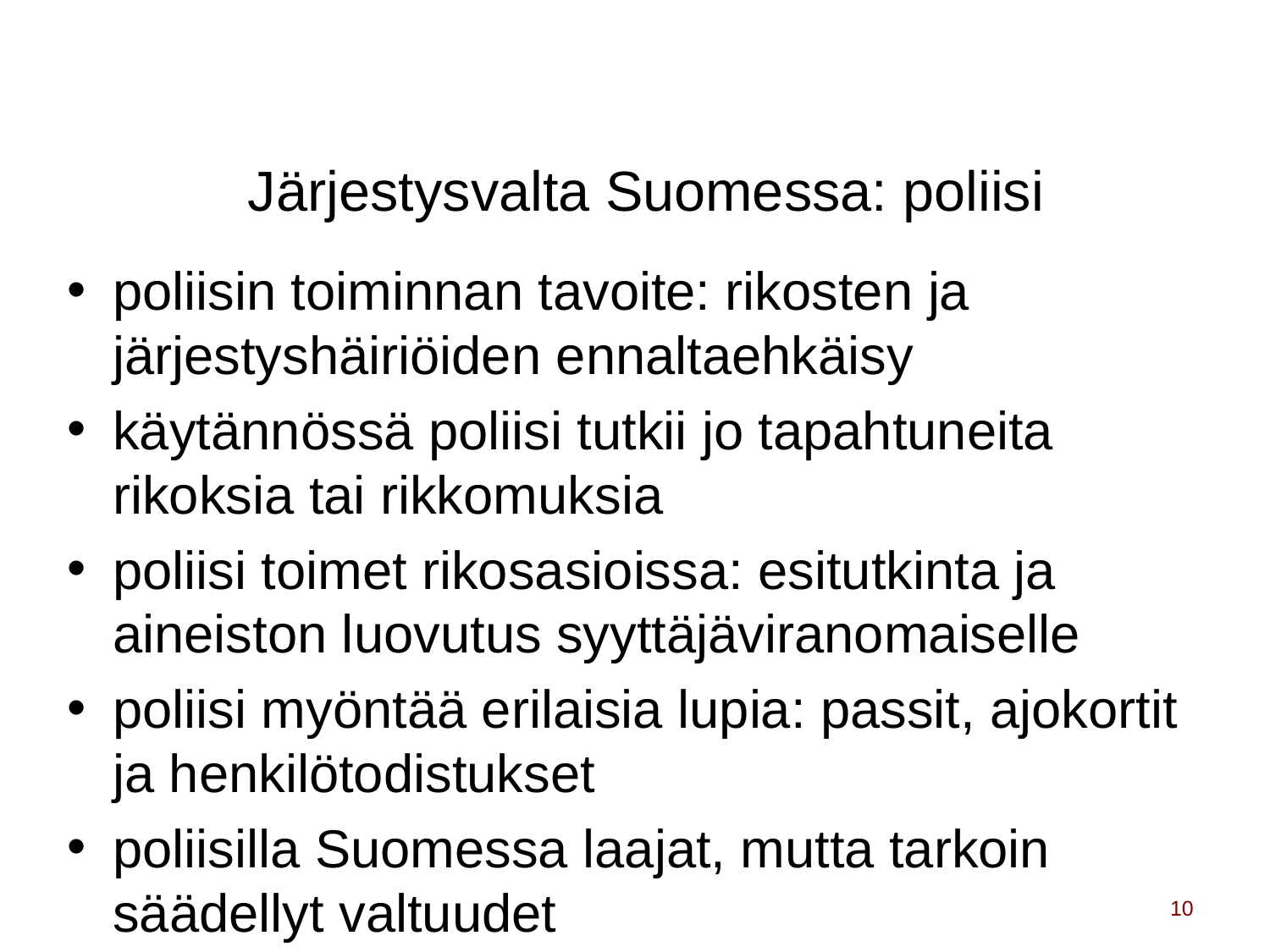

# Järjestysvalta Suomessa: poliisi
poliisin toiminnan tavoite: rikosten ja järjestyshäiriöiden ennaltaehkäisy
käytännössä poliisi tutkii jo tapahtuneita rikoksia tai rikkomuksia
poliisi toimet rikosasioissa: esitutkinta ja aineiston luovutus syyttäjäviranomaiselle
poliisi myöntää erilaisia lupia: passit, ajokortit ja henkilötodistukset
poliisilla Suomessa laajat, mutta tarkoin säädellyt valtuudet
10